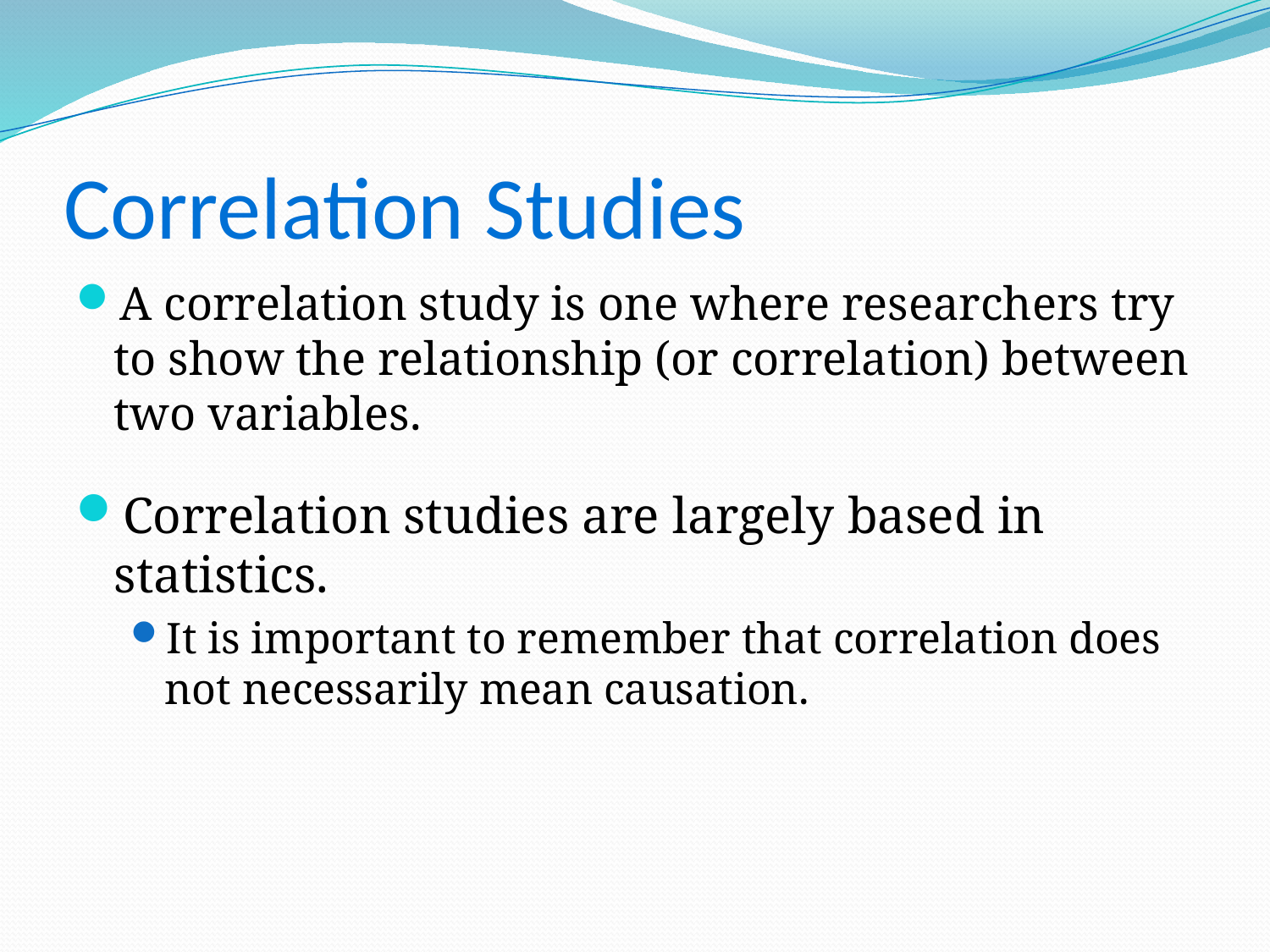

# Correlation Studies
A correlation study is one where researchers try to show the relationship (or correlation) between two variables.

Correlation studies are largely based in statistics.
It is important to remember that correlation does not necessarily mean causation.